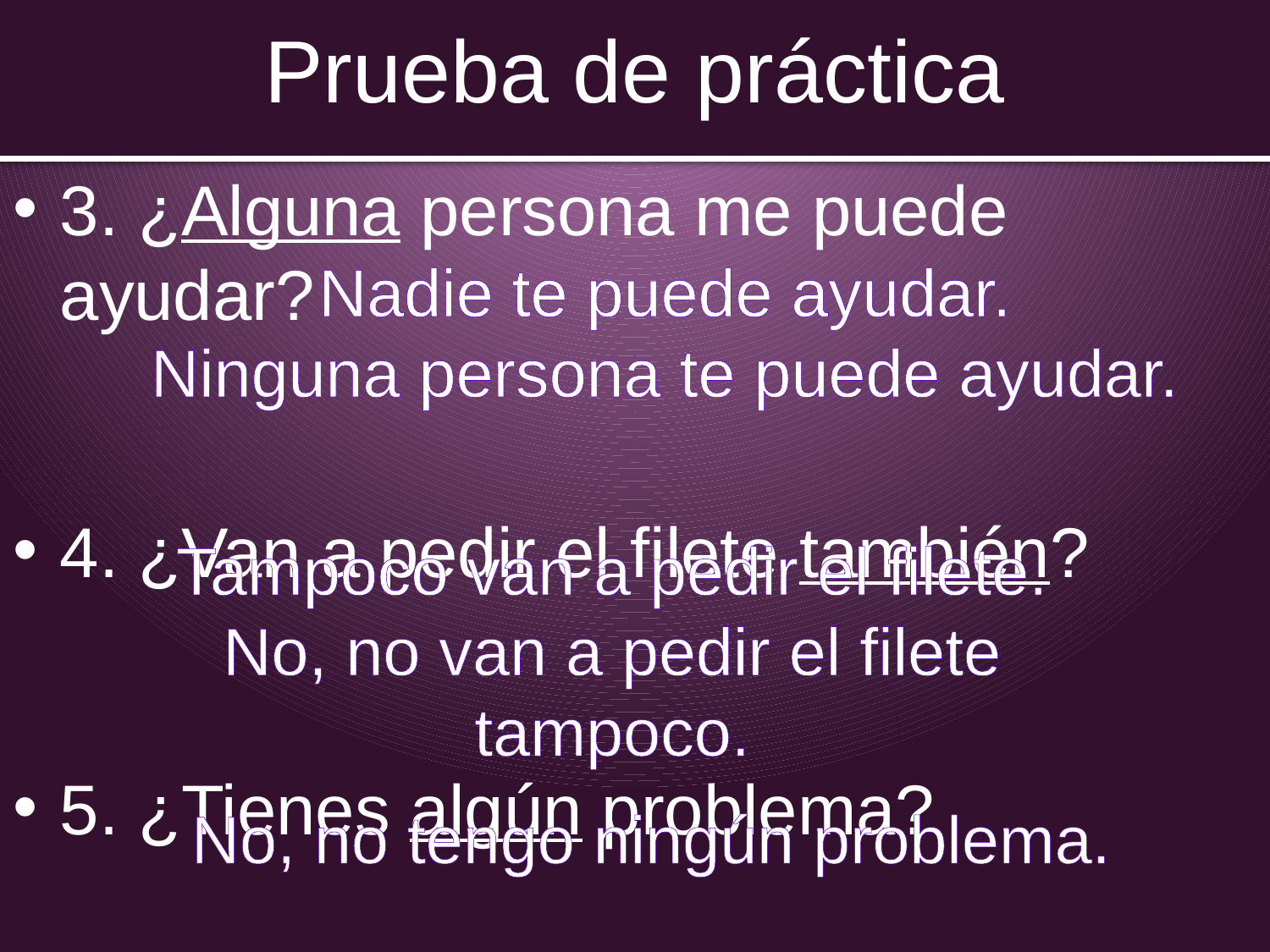

# Prueba de práctica
3. ¿Alguna persona me puede ayudar?
4. ¿Van a pedir el filete también?
5. ¿Tienes algún problema?
Nadie te puede ayudar.
Ninguna persona te puede ayudar.
Tampoco van a pedir el filete.
No, no van a pedir el filete tampoco.
No, no tengo ningún problema.